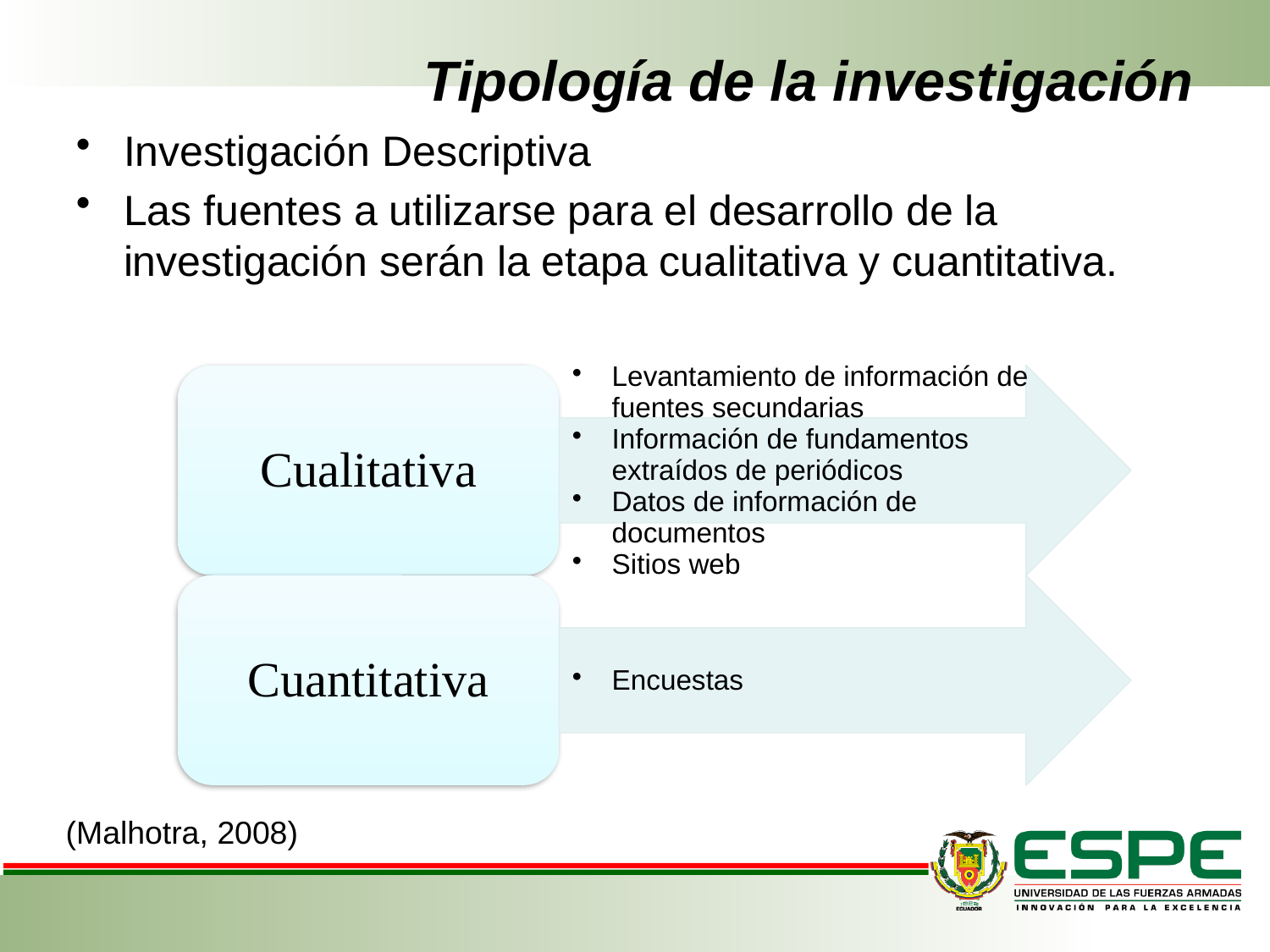

# Tipología de la investigación
Investigación Descriptiva
Las fuentes a utilizarse para el desarrollo de la investigación serán la etapa cualitativa y cuantitativa.

Cualitativa
Levantamiento de información de fuentes secundarias
Cuantitativa
Encuestas
Información de fundamentos extraídos de periódicos
Datos de información de documentos
Sitios web
 (Malhotra, 2008)